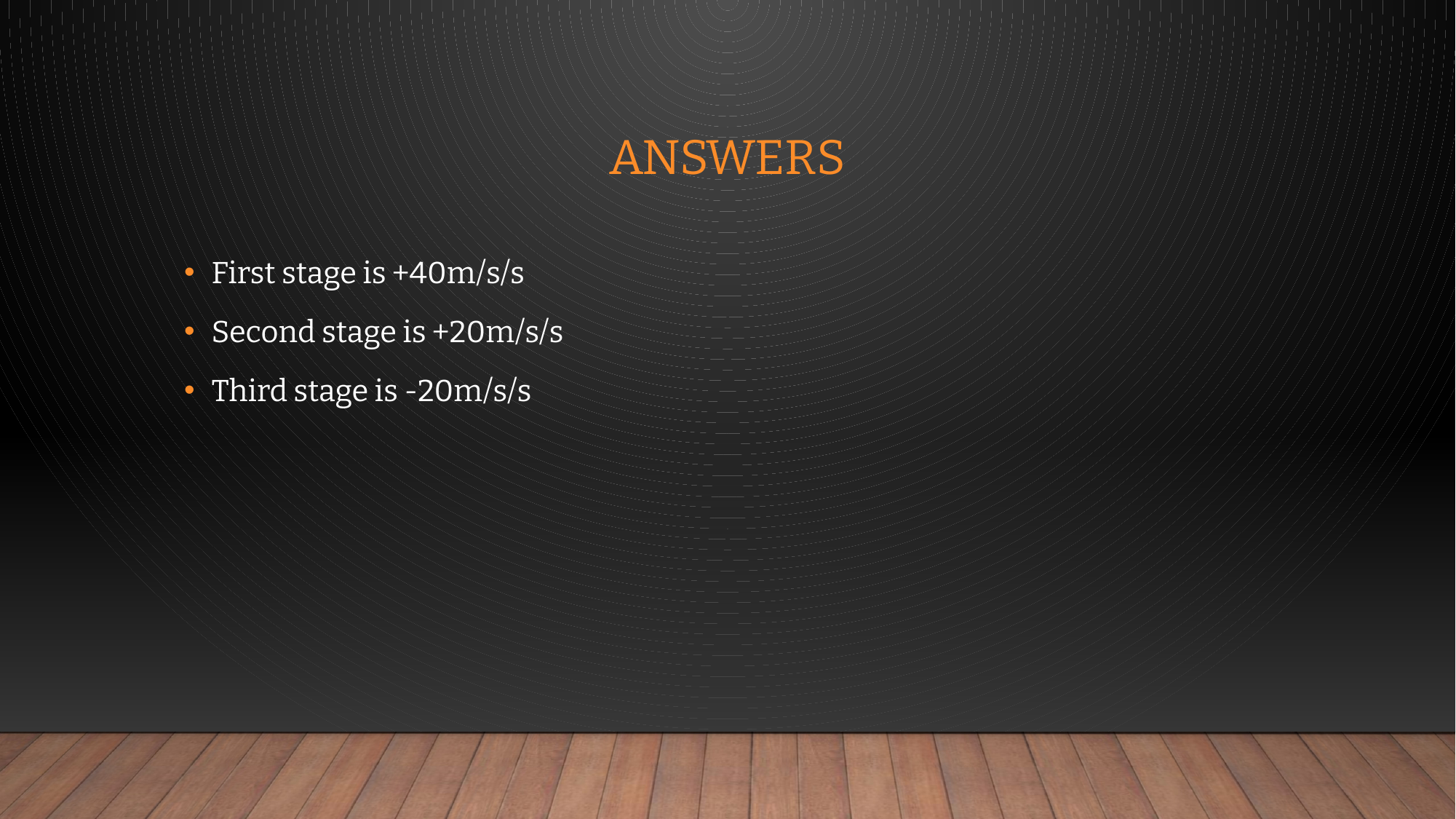

# answers
First stage is +40m/s/s
Second stage is +20m/s/s
Third stage is -20m/s/s